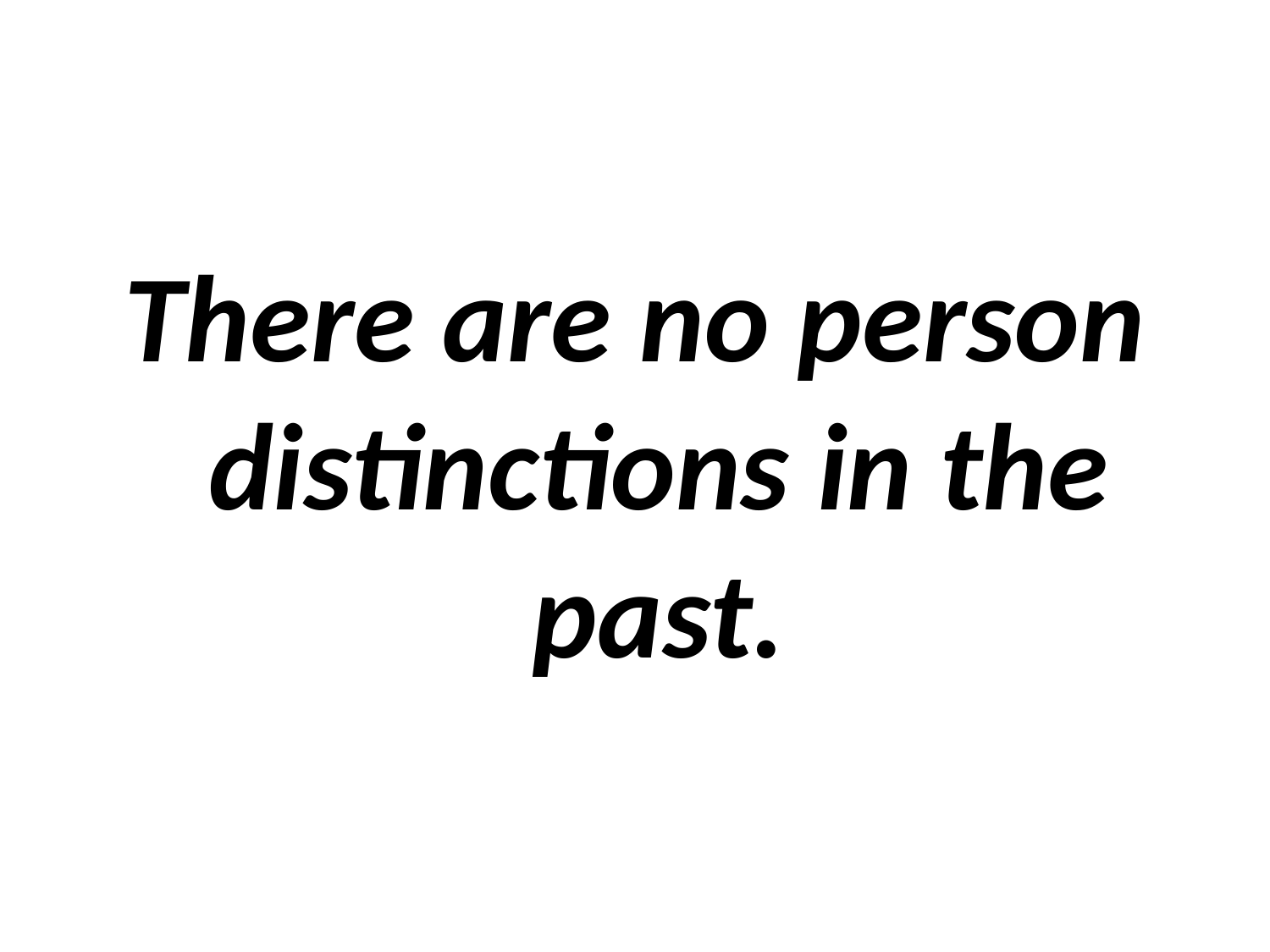

There are no person distinctions in the past.